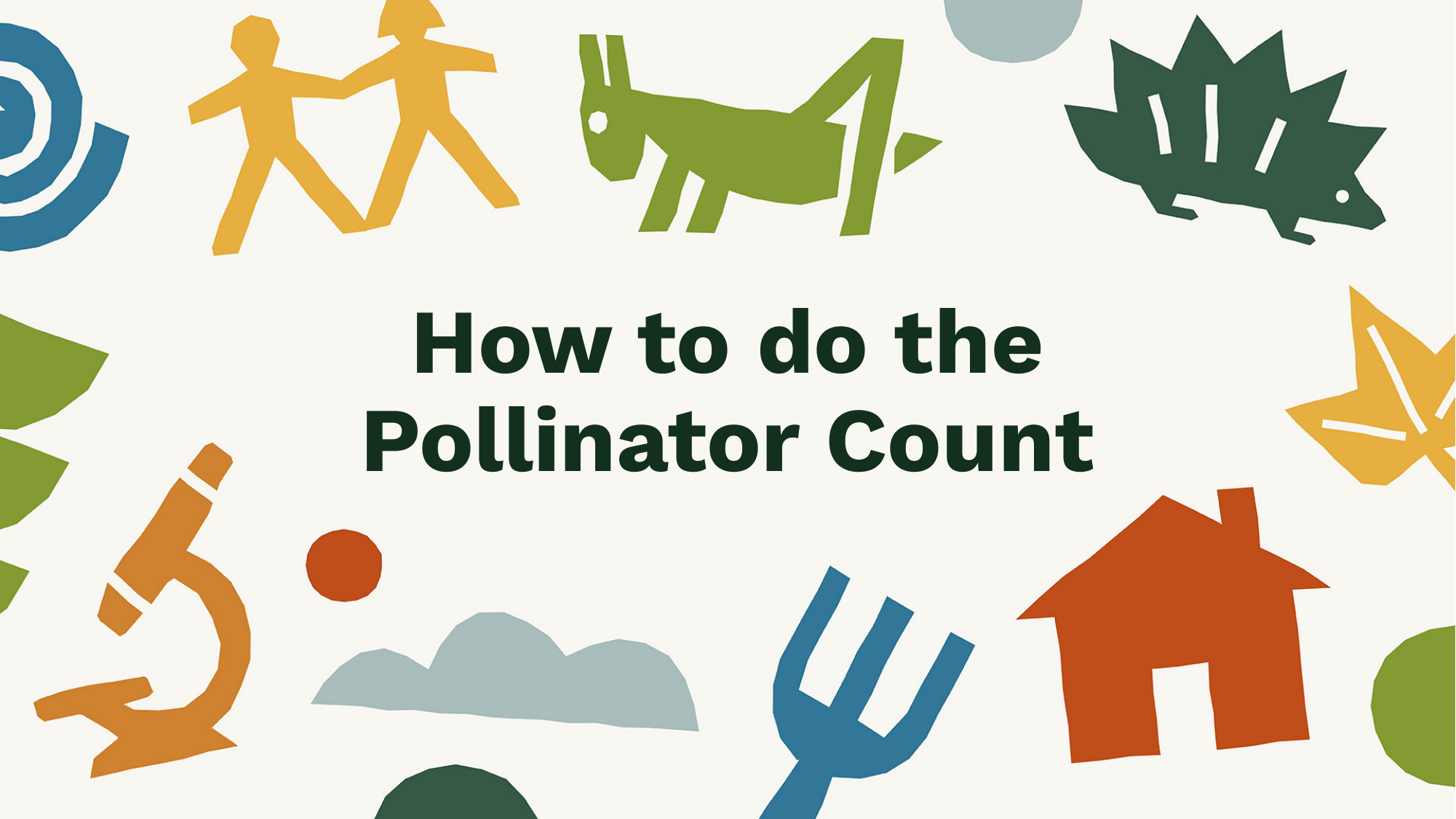

# How to do the Pollinator Count